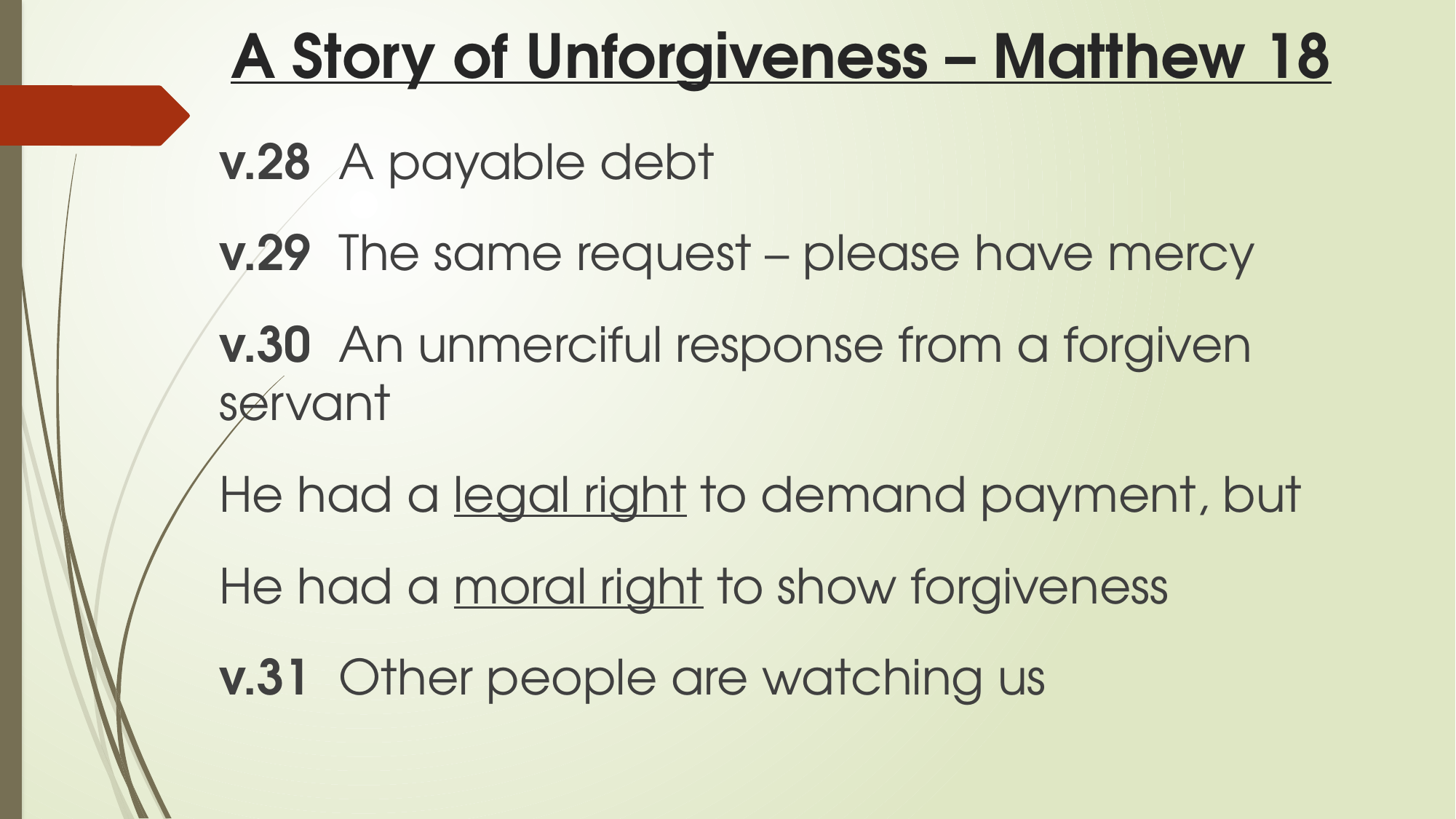

# A Story of Unforgiveness – Matthew 18
v.28  A payable debt
v.29  The same request – please have mercy
v.30  An unmerciful response from a forgiven servant
He had a legal right to demand payment, but
He had a moral right to show forgiveness
v.31  Other people are watching us